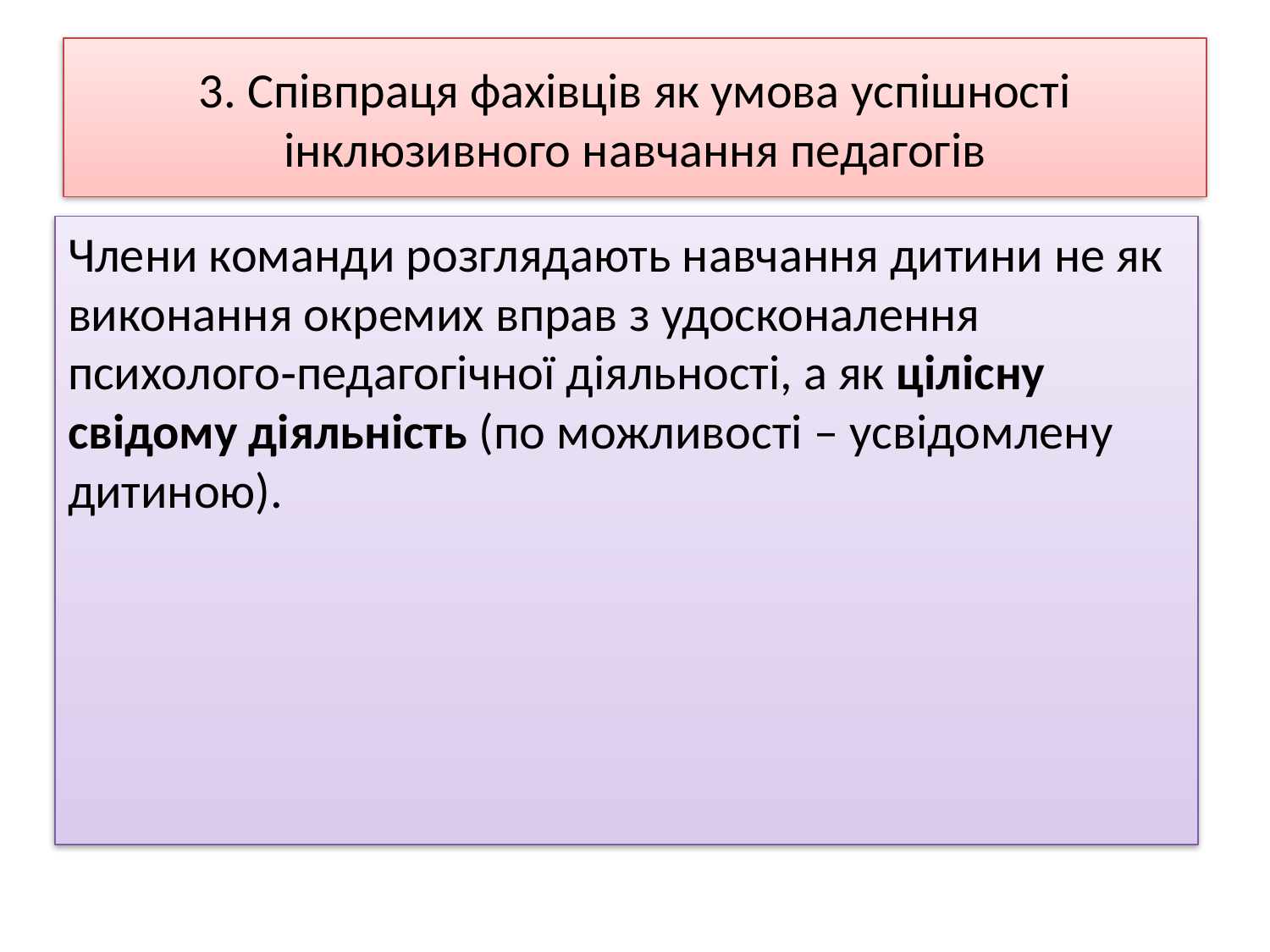

# 3. Співпраця фахівців як умова успішності інклюзивного навчання педагогів
Члени команди розглядають навчання дитини не як виконання окремих вправ з удосконалення психолого‐педагогічної діяльності, а як цілісну свідому діяльність (по можливості – усвідомлену дитиною).